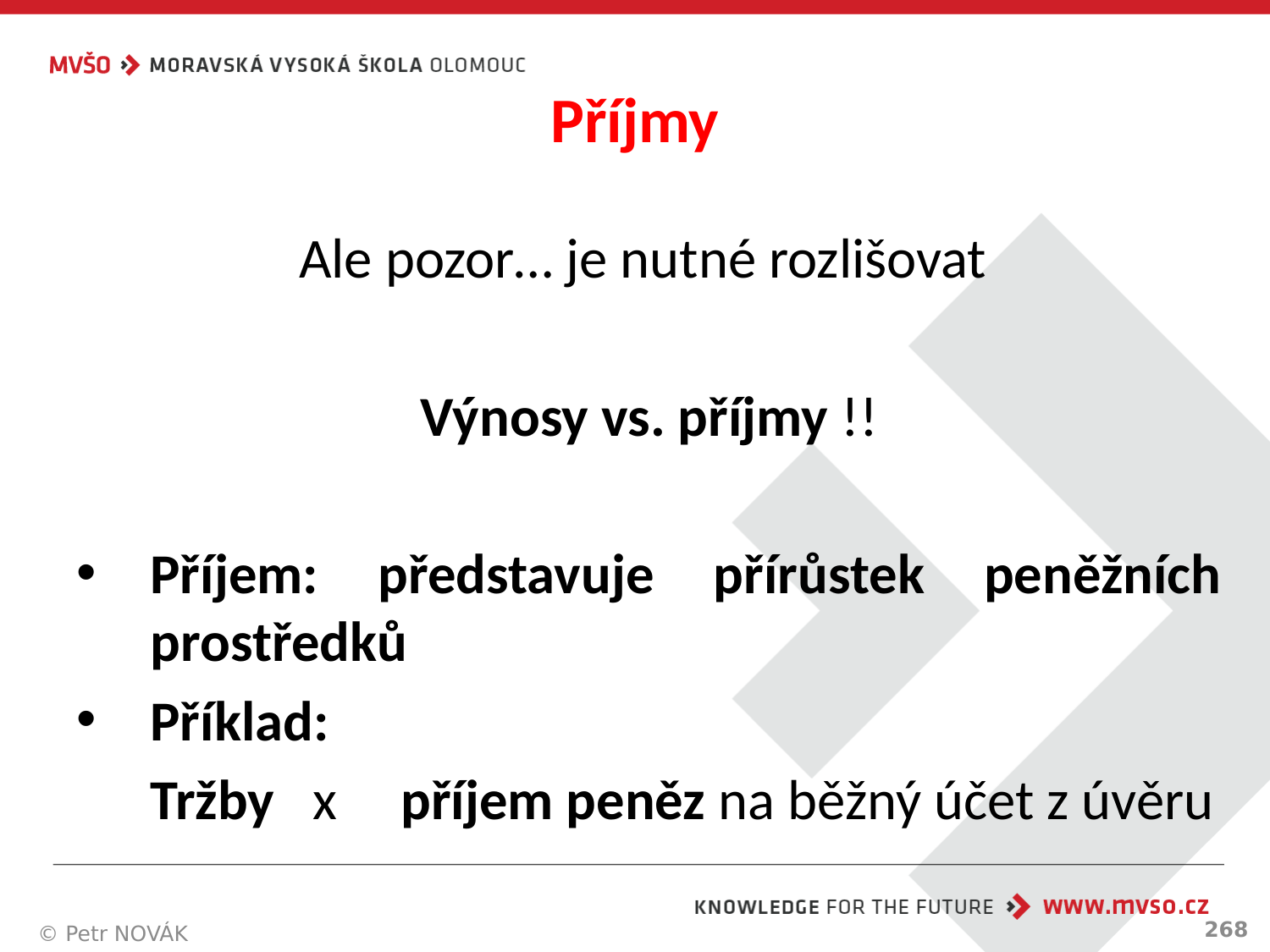

# Příjmy

Ale pozor… je nutné rozlišovat

Výnosy vs. příjmy !!

Příjem: představuje přírůstek peněžních prostředků
Příklad:
	Tržby   x     příjem peněz na běžný účet z úvěru
268
© Petr NOVÁK